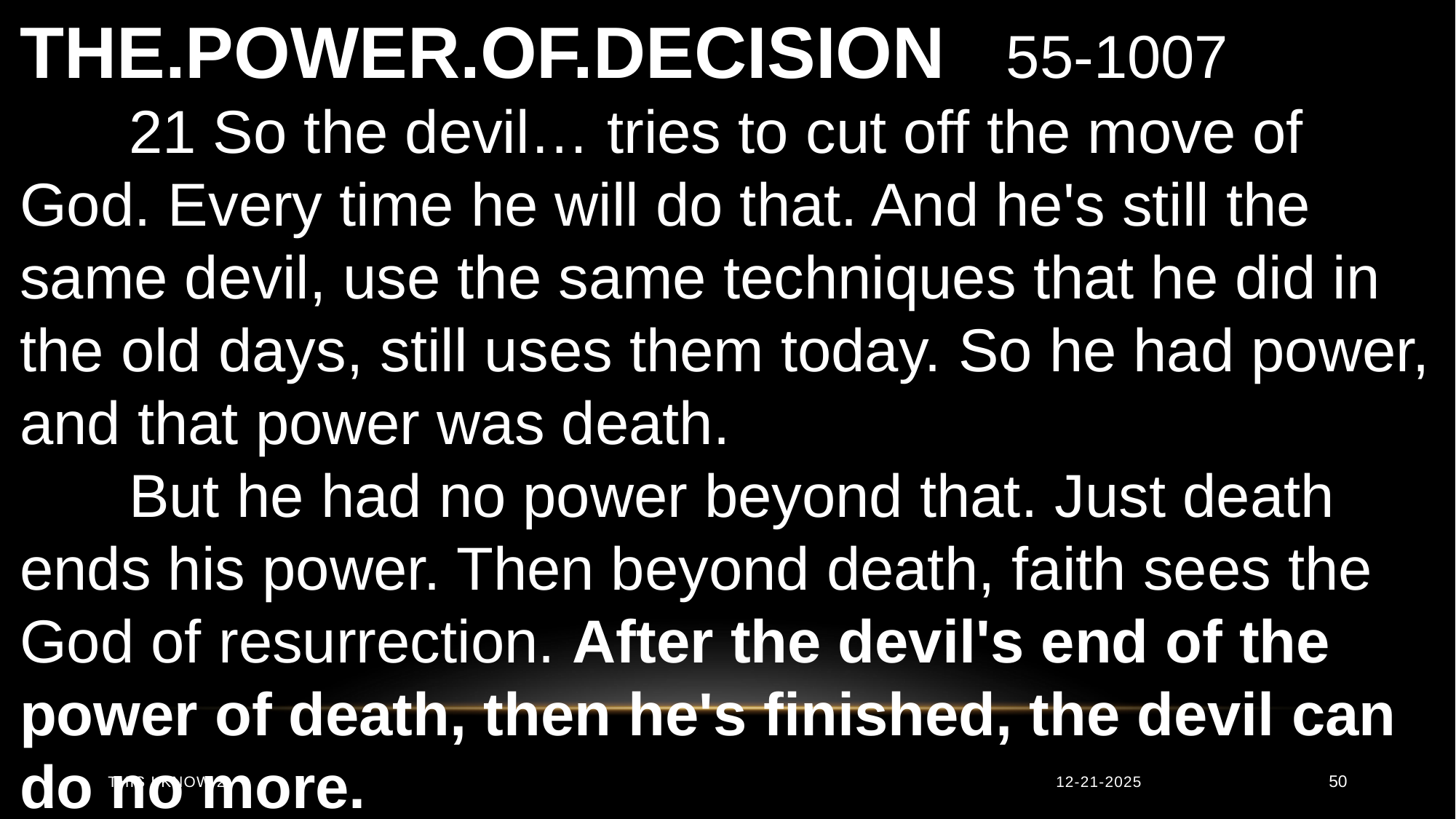

THE.POWER.OF.DECISION   55-1007
	21 So the devil… tries to cut off the move of God. Every time he will do that. And he's still the same devil, use the same techniques that he did in the old days, still uses them today. So he had power, and that power was death.
	But he had no power beyond that. Just death ends his power. Then beyond death, faith sees the God of resurrection. After the devil's end of the power of death, then he's finished, the devil can do no more.
This I Know 2
12-21-2025
50